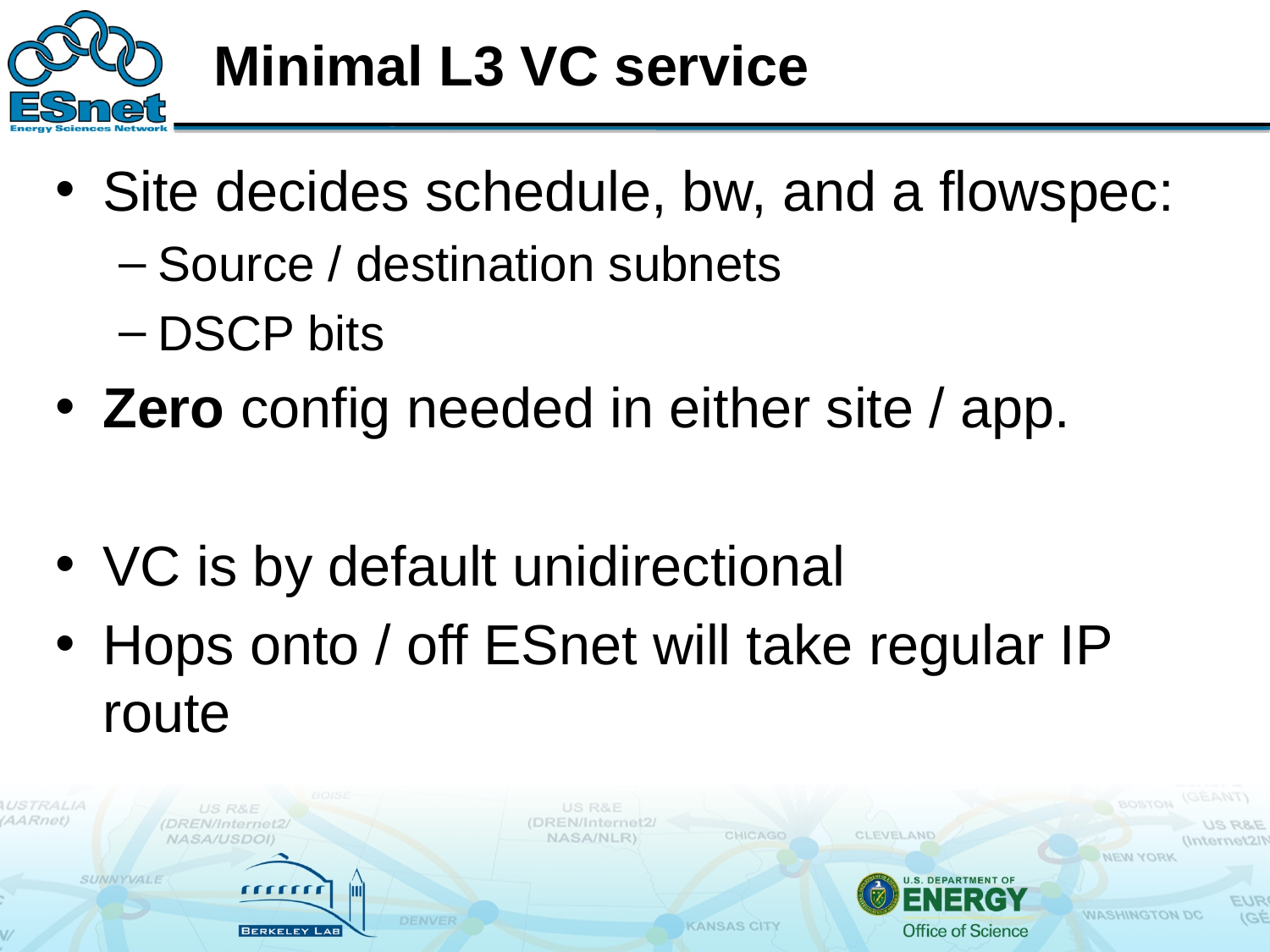

# Minimal L3 VC service
Site decides schedule, bw, and a flowspec:
Source / destination subnets
DSCP bits
Zero config needed in either site / app.

VC is by default unidirectional
Hops onto / off ESnet will take regular IP route